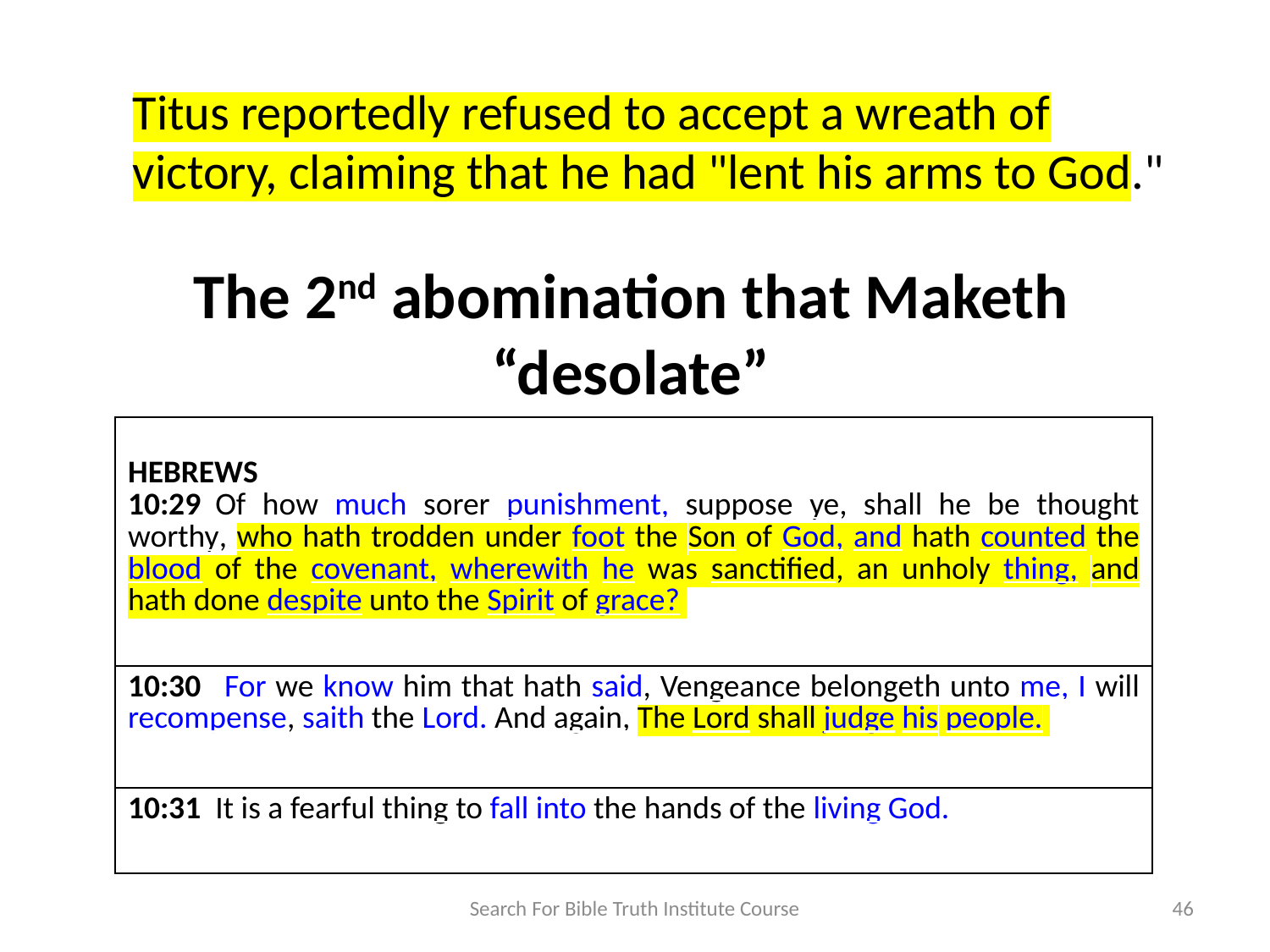

Titus reportedly refused to accept a wreath of victory, claiming that he had "lent his arms to God."
The 2nd abomination that Maketh “desolate”
| HEBREWS 10:29  Of how much sorer punishment, suppose ye, shall he be thought worthy, who hath trodden under foot the Son of God, and hath counted the blood of the covenant, wherewith he was sanctified, an unholy thing, and hath done despite unto the Spirit of grace? |
| --- |
| 10:30   For we know him that hath said, Vengeance belongeth unto me, I will recompense, saith the Lord. And again, The Lord shall judge his people. |
| 10:31  It is a fearful thing to fall into the hands of the living God. |
Search For Bible Truth Institute Course
46